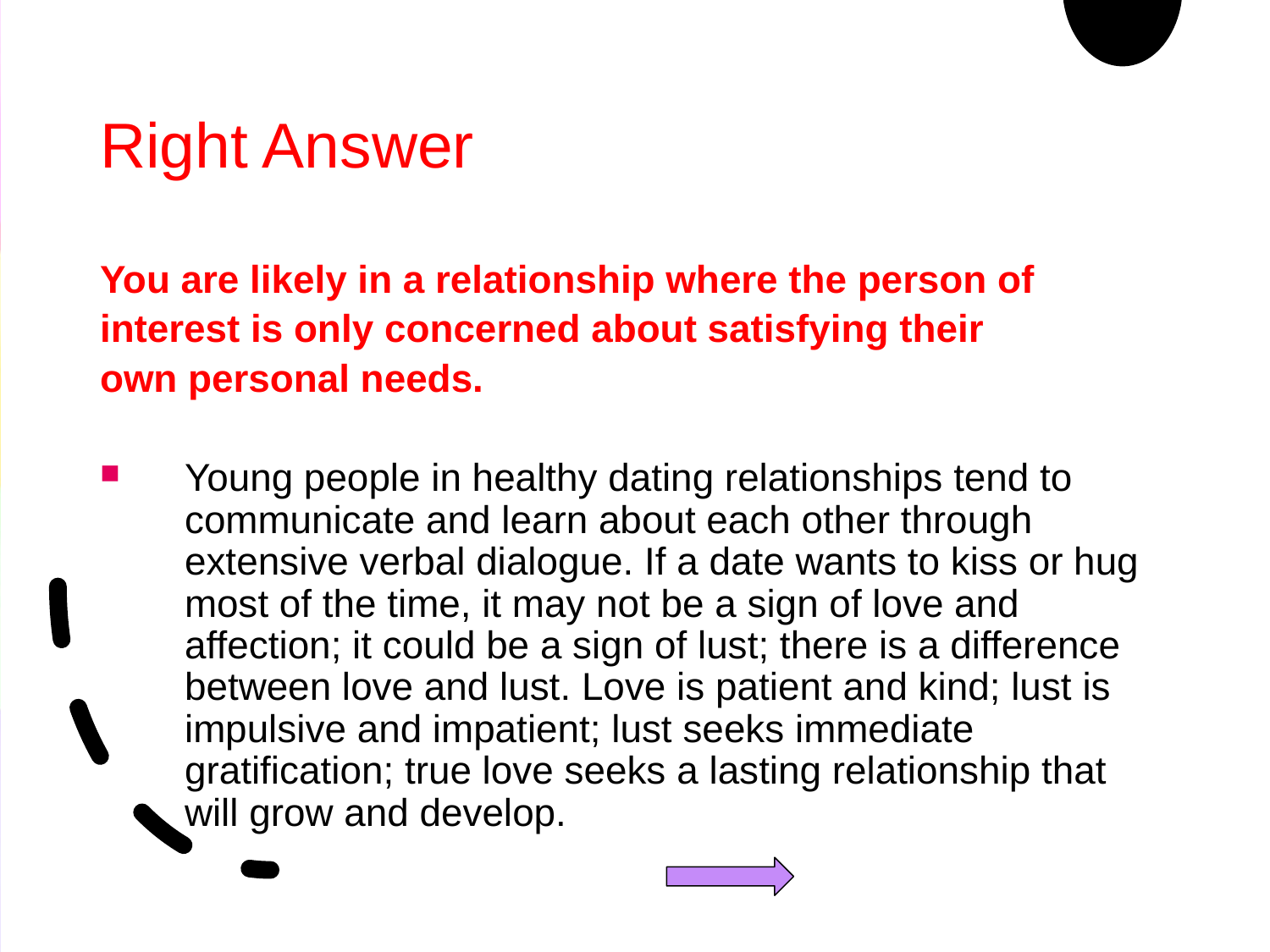

# Right Answer
You are likely in a relationship where the person of
interest is only concerned about satisfying their
own personal needs.

Young people in healthy dating relationships tend to communicate and learn about each other through extensive verbal dialogue. If a date wants to kiss or hug most of the time, it may not be a sign of love and affection; it could be a sign of lust; there is a difference between love and lust. Love is patient and kind; lust is impulsive and impatient; lust seeks immediate gratification; true love seeks a lasting relationship that will grow and develop.